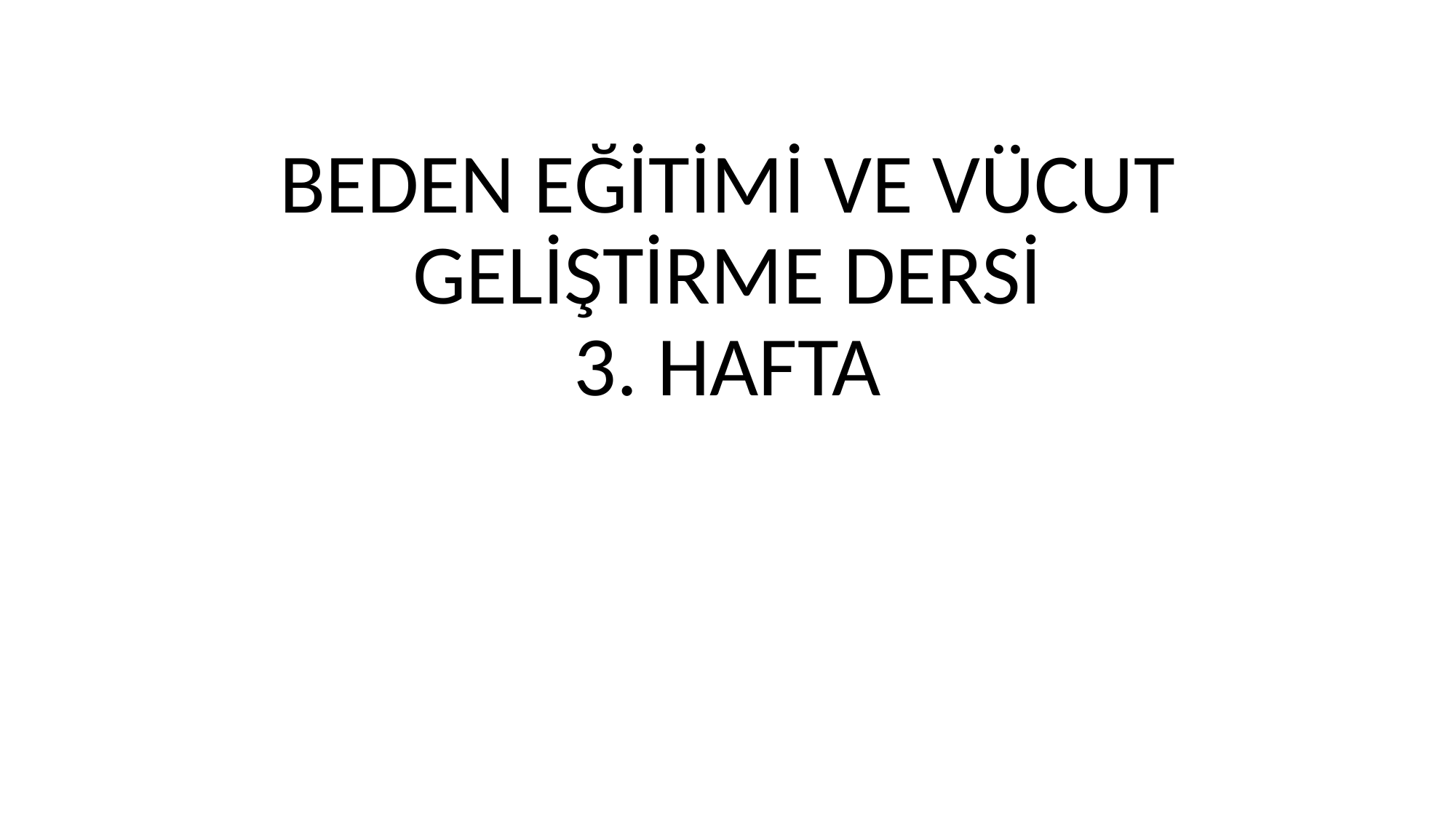

# BEDEN EĞİTİMİ VE VÜCUT GELİŞTİRME DERSİ 3. HAFTA